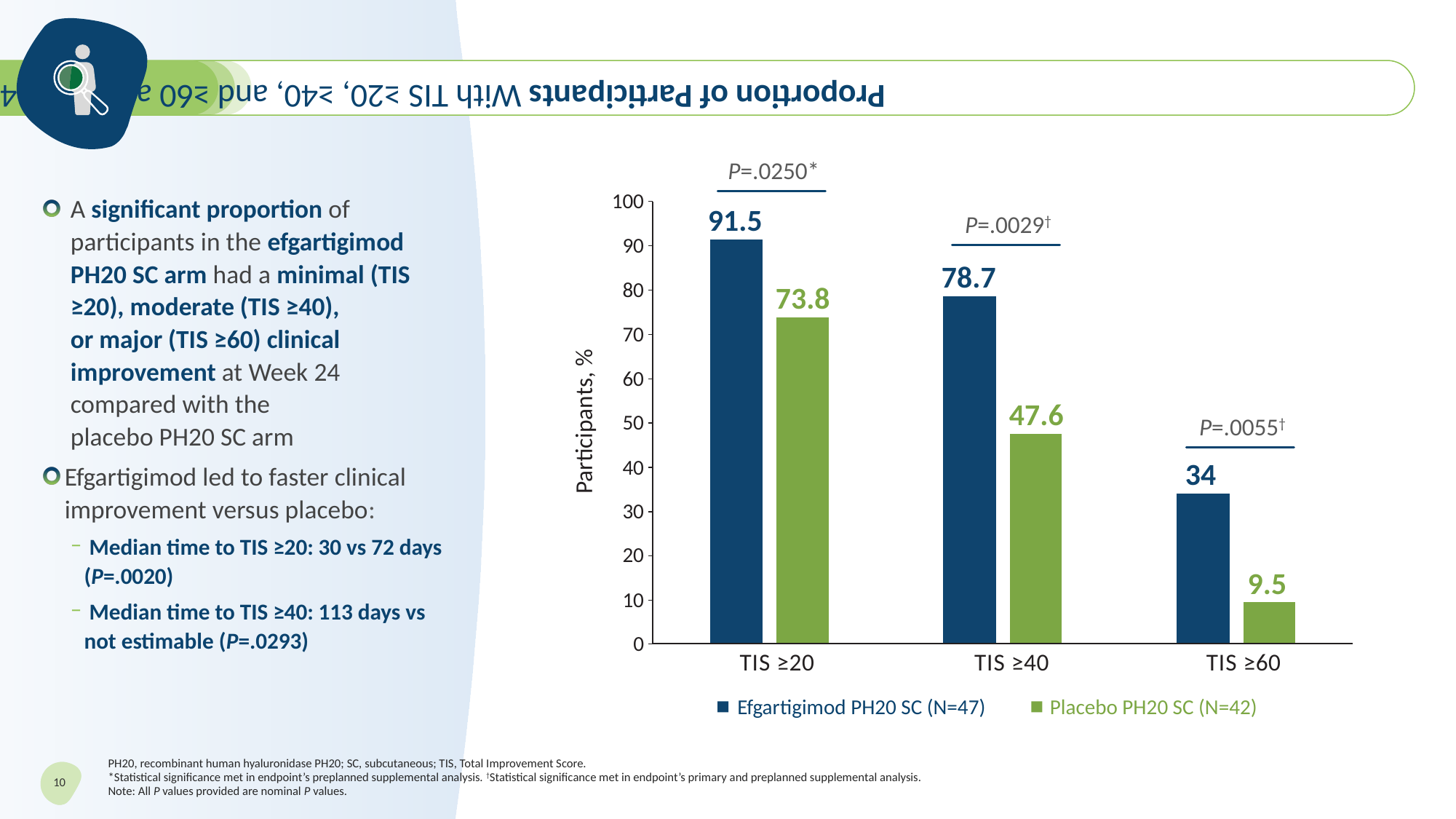

# Proportion of Participants With TIS ≥20, ≥40, and ≥60 at Week 24

P=.0250*
100
90
80
70
60
50
40
30
20
10
0
Participants, %
91.5

78.7
73.8

47.6

34

9.5

P=.0029†
P=.0055†
TIS ≥20
TIS ≥40
TIS ≥60
Efgartigimod PH20 SC (N=47)
Placebo PH20 SC (N=42)

A significant proportion of participants in the efgartigimod PH20 SC arm had a minimal (TIS ≥20), moderate (TIS ≥40),
or major (TIS ≥60) clinical improvement at Week 24 compared with the
placebo PH20 SC arm
Efgartigimod led to faster clinical improvement versus placebo:
 Median time to TIS ≥20: 30 vs 72 days
(P=.0020)
 Median time to TIS ≥40: 113 days vs not estimable (P=.0293)

PH20, recombinant human hyaluronidase PH20; SC, subcutaneous; TIS, Total Improvement Score.
*Statistical significance met in endpoint’s preplanned supplemental analysis. †Statistical significance met in endpoint’s primary and preplanned supplemental analysis.
Note: All P values provided are nominal P values.
10